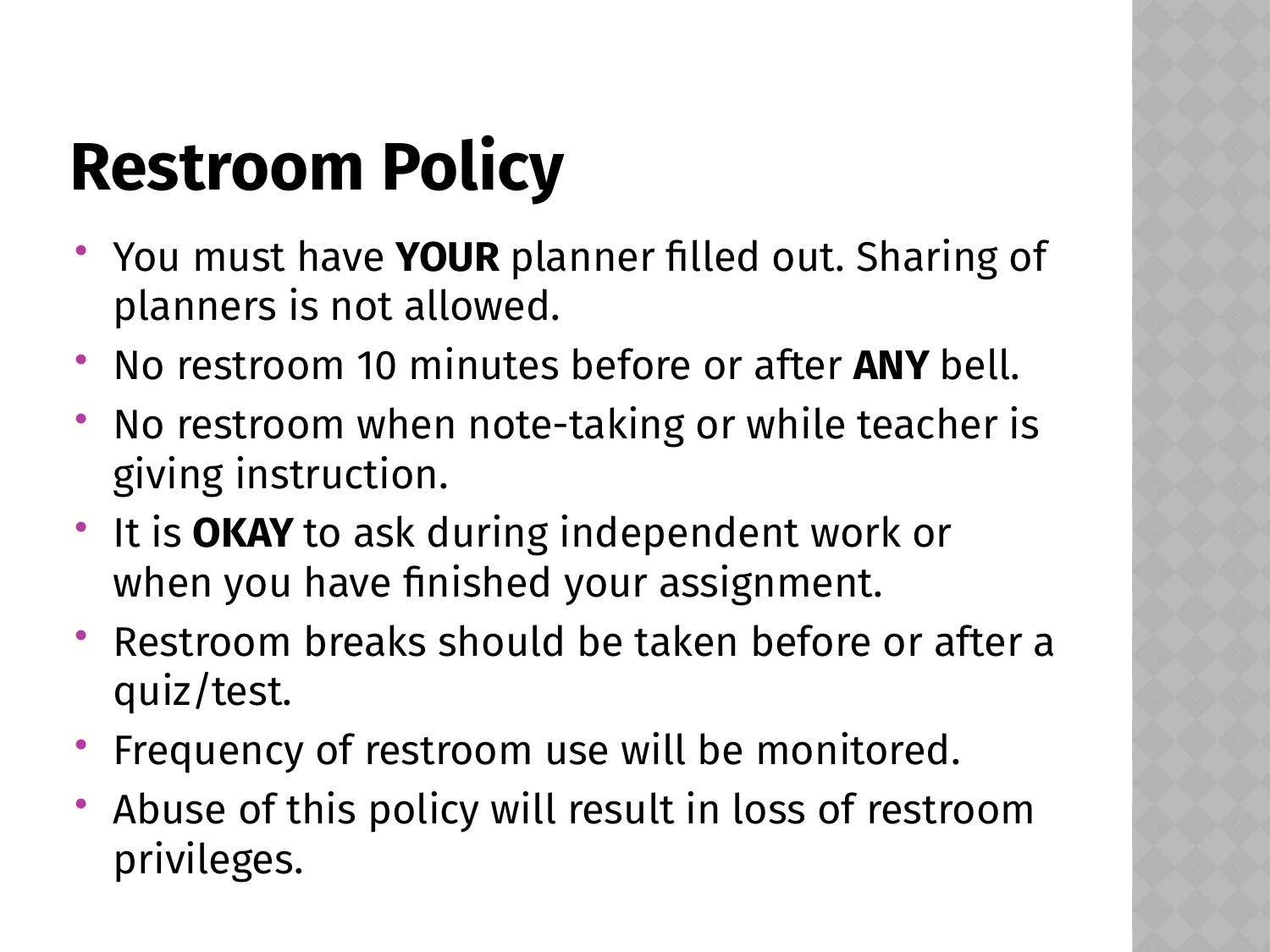

# Restroom Policy
You must have YOUR planner filled out. Sharing of planners is not allowed.
No restroom 10 minutes before or after ANY bell.
No restroom when note-taking or while teacher is giving instruction.
It is OKAY to ask during independent work or when you have finished your assignment.
Restroom breaks should be taken before or after a quiz/test.
Frequency of restroom use will be monitored.
Abuse of this policy will result in loss of restroom privileges.